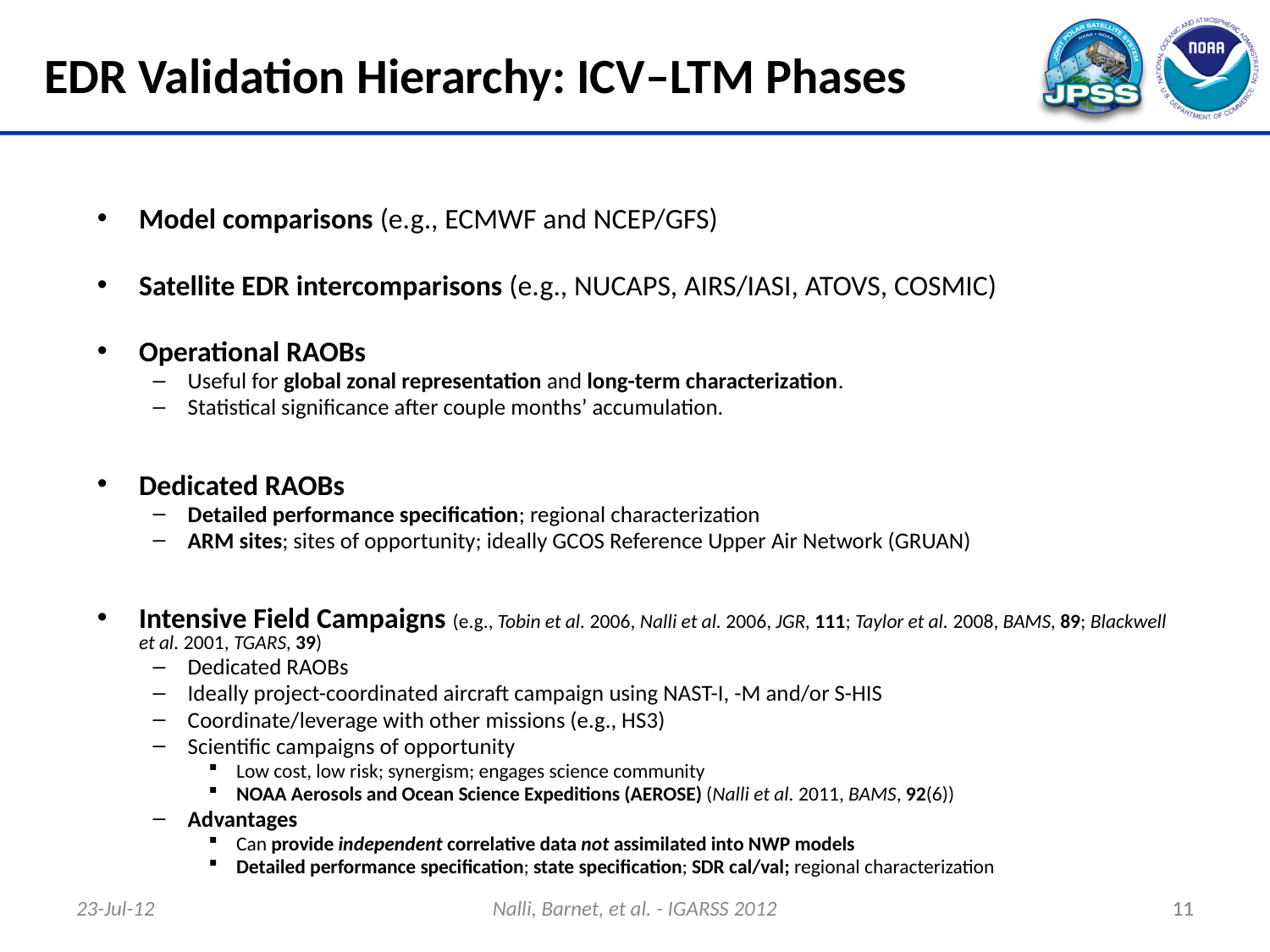

# EDR Validation Hierarchy: ICV–LTM Phases
Model comparisons (e.g., ECMWF and NCEP/GFS)

Satellite EDR intercomparisons (e.g., NUCAPS, AIRS/IASI, ATOVS, COSMIC)

Operational RAOBs
Useful for global zonal representation and long-term characterization.
Statistical significance after couple months’ accumulation.

Dedicated RAOBs
Detailed performance specification; regional characterization
ARM sites; sites of opportunity; ideally GCOS Reference Upper Air Network (GRUAN)

Intensive Field Campaigns (e.g., Tobin et al. 2006, Nalli et al. 2006, JGR, 111; Taylor et al. 2008, BAMS, 89; Blackwell et al. 2001, TGARS, 39)
Dedicated RAOBs
Ideally project-coordinated aircraft campaign using NAST-I, -M and/or S-HIS
Coordinate/leverage with other missions (e.g., HS3)
Scientific campaigns of opportunity
Low cost, low risk; synergism; engages science community
NOAA Aerosols and Ocean Science Expeditions (AEROSE) (Nalli et al. 2011, BAMS, 92(6))
Advantages
Can provide independent correlative data not assimilated into NWP models
Detailed performance specification; state specification; SDR cal/val; regional characterization
23-Jul-12
Nalli, Barnet, et al. - IGARSS 2012
11
11